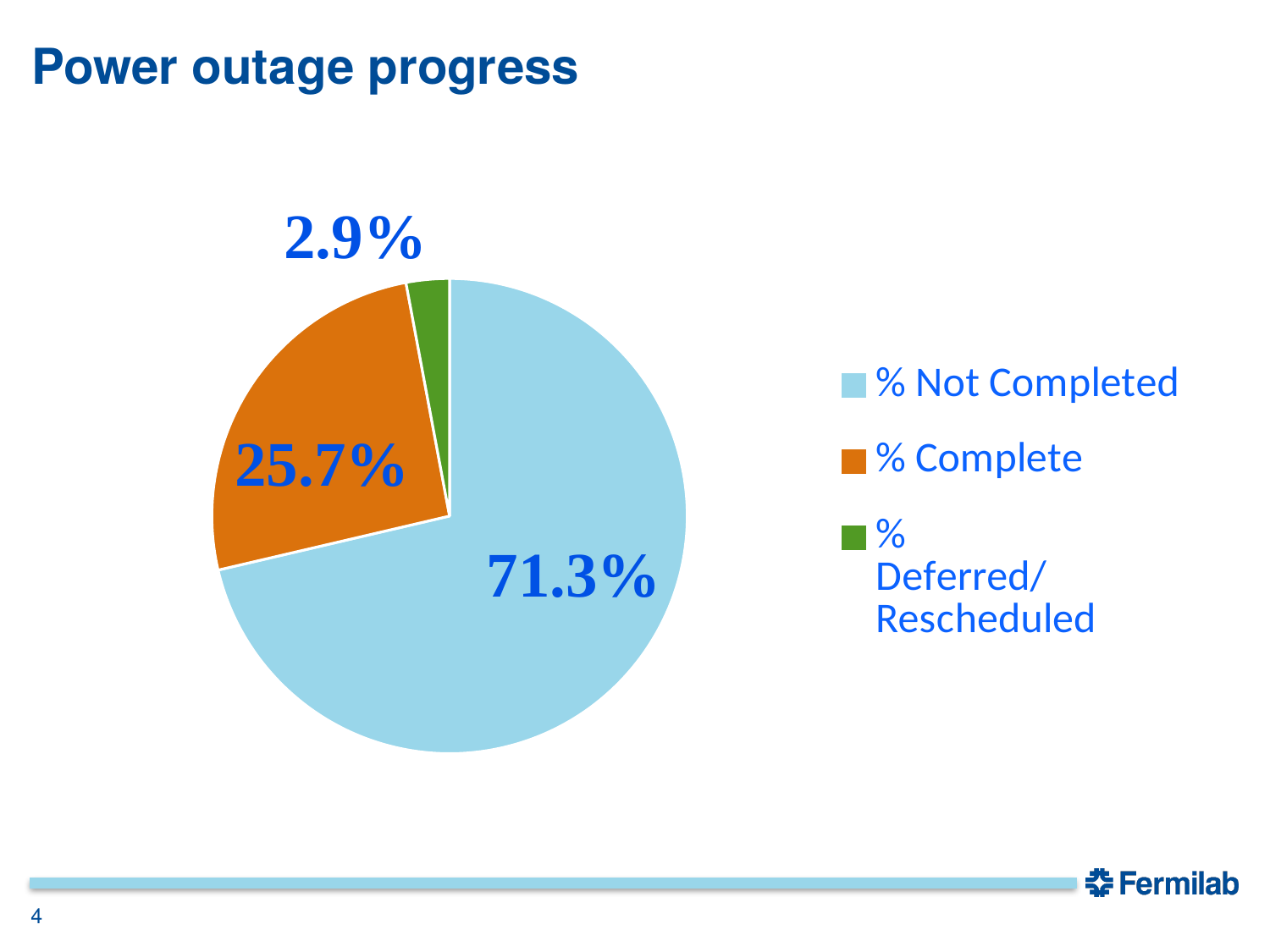

# Power outage progress

### Chart

| Category |  |
|---|---|
| % Not Completed | 0.7134453781512605 |
| % Complete | 0.2571428571428571 |
| % Deferred/Rescheduled | 0.029411764705882353 |
4